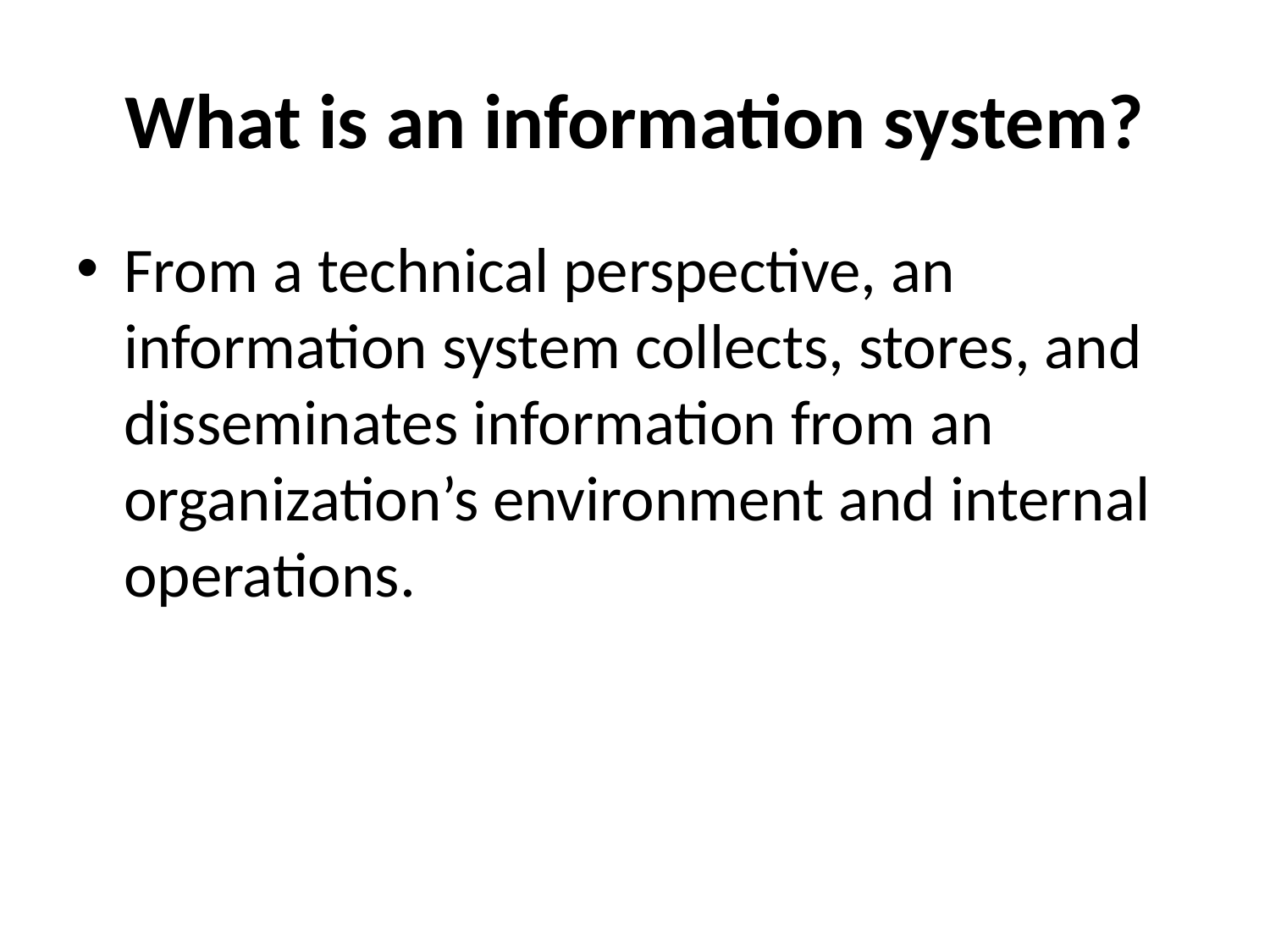

# What is an information system?
From a technical perspective, an information system collects, stores, and disseminates information from an organization’s environment and internal operations.